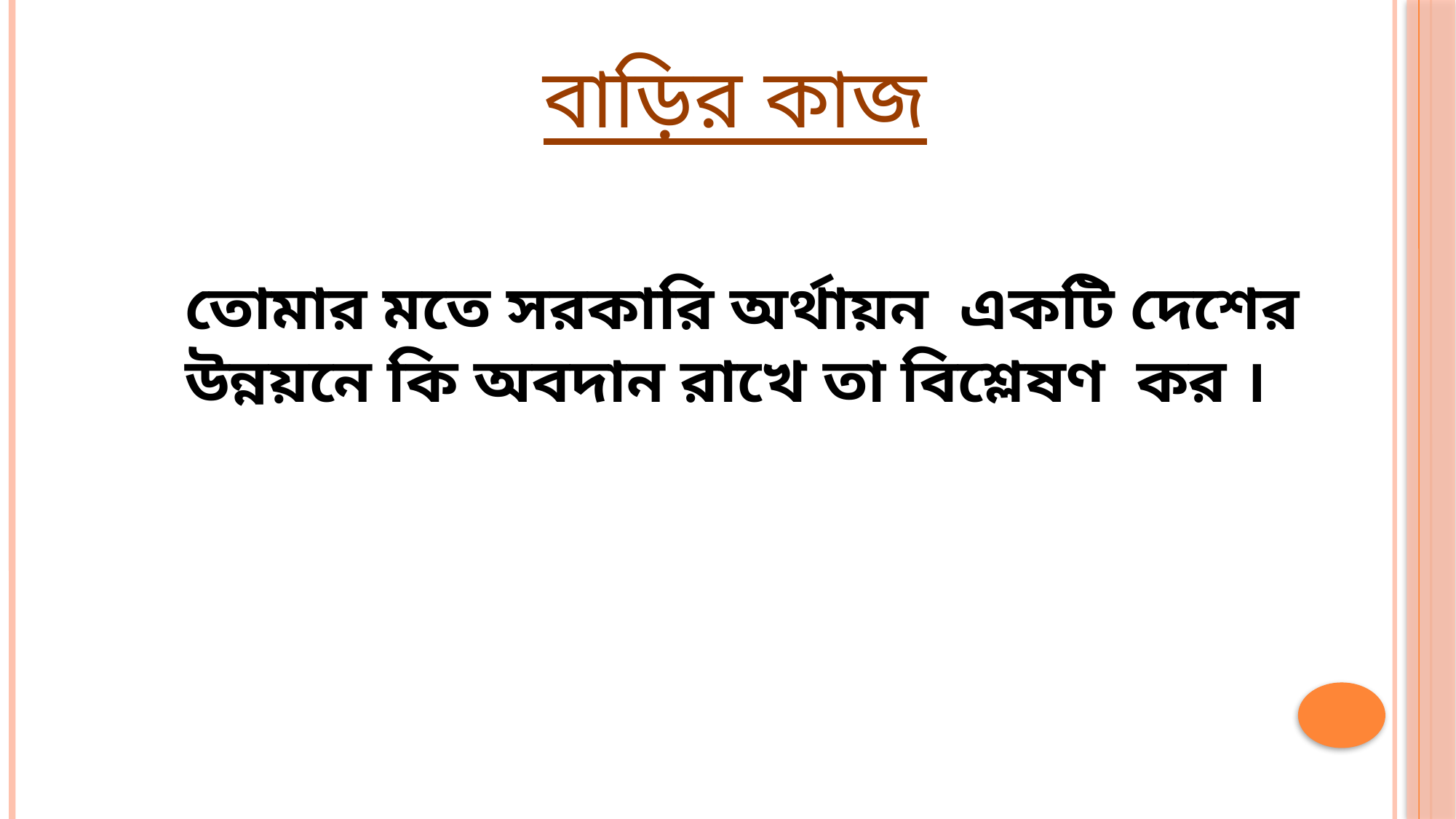

বাড়ির কাজ
তোমার মতে সরকারি অর্থায়ন  একটি দেশের উন্নয়নে কি অবদান রাখে তা বিশ্লেষণ  কর ।